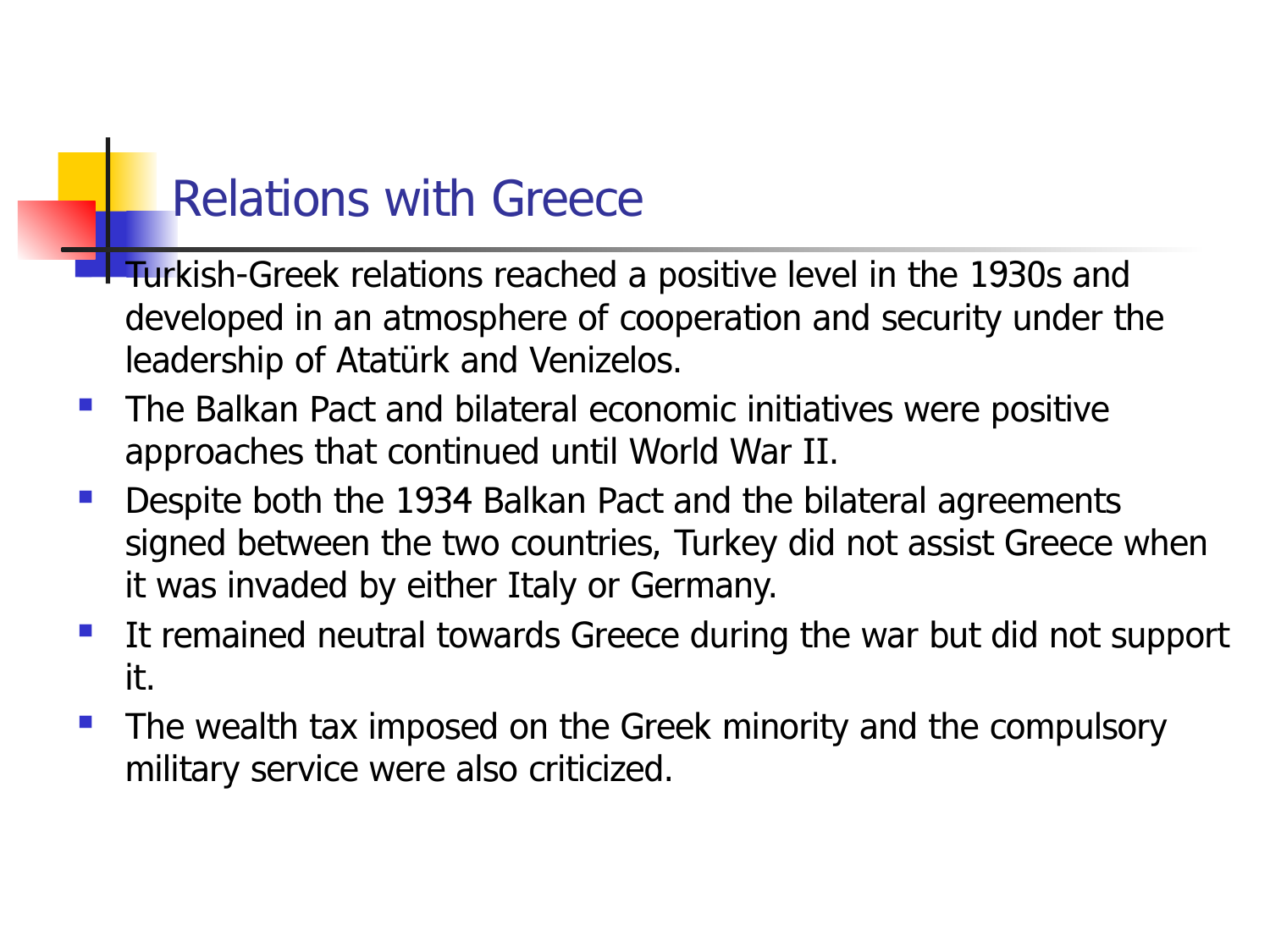

# Relations with Greece
Turkish-Greek relations reached a positive level in the 1930s and developed in an atmosphere of cooperation and security under the leadership of Atatürk and Venizelos.
The Balkan Pact and bilateral economic initiatives were positive approaches that continued until World War II.
Despite both the 1934 Balkan Pact and the bilateral agreements signed between the two countries, Turkey did not assist Greece when it was invaded by either Italy or Germany.
It remained neutral towards Greece during the war but did not support it.
The wealth tax imposed on the Greek minority and the compulsory military service were also criticized.